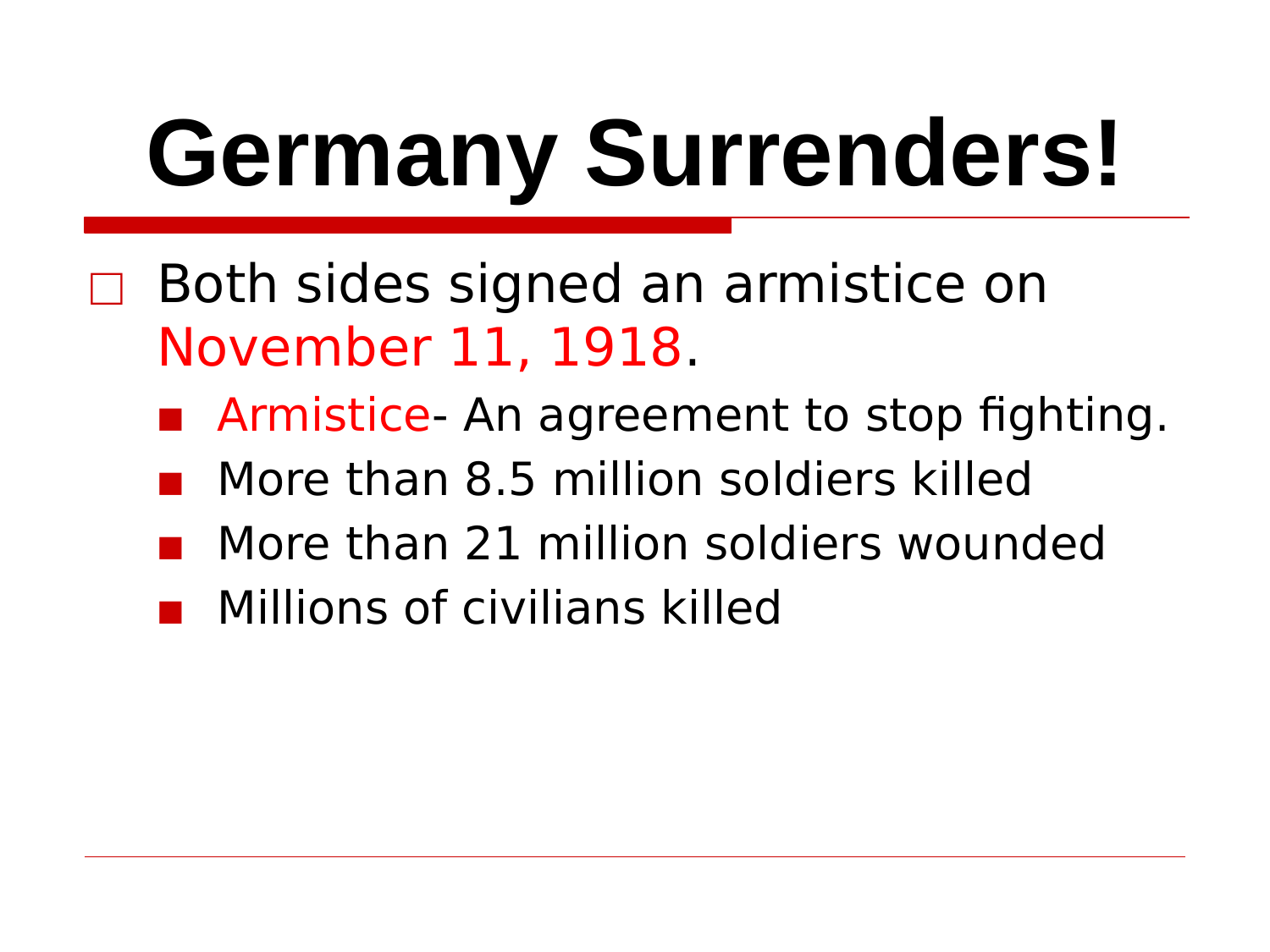

# Germany Surrenders!
Both sides signed an armistice on November 11, 1918.
Armistice- An agreement to stop fighting.
More than 8.5 million soldiers killed
More than 21 million soldiers wounded
Millions of civilians killed